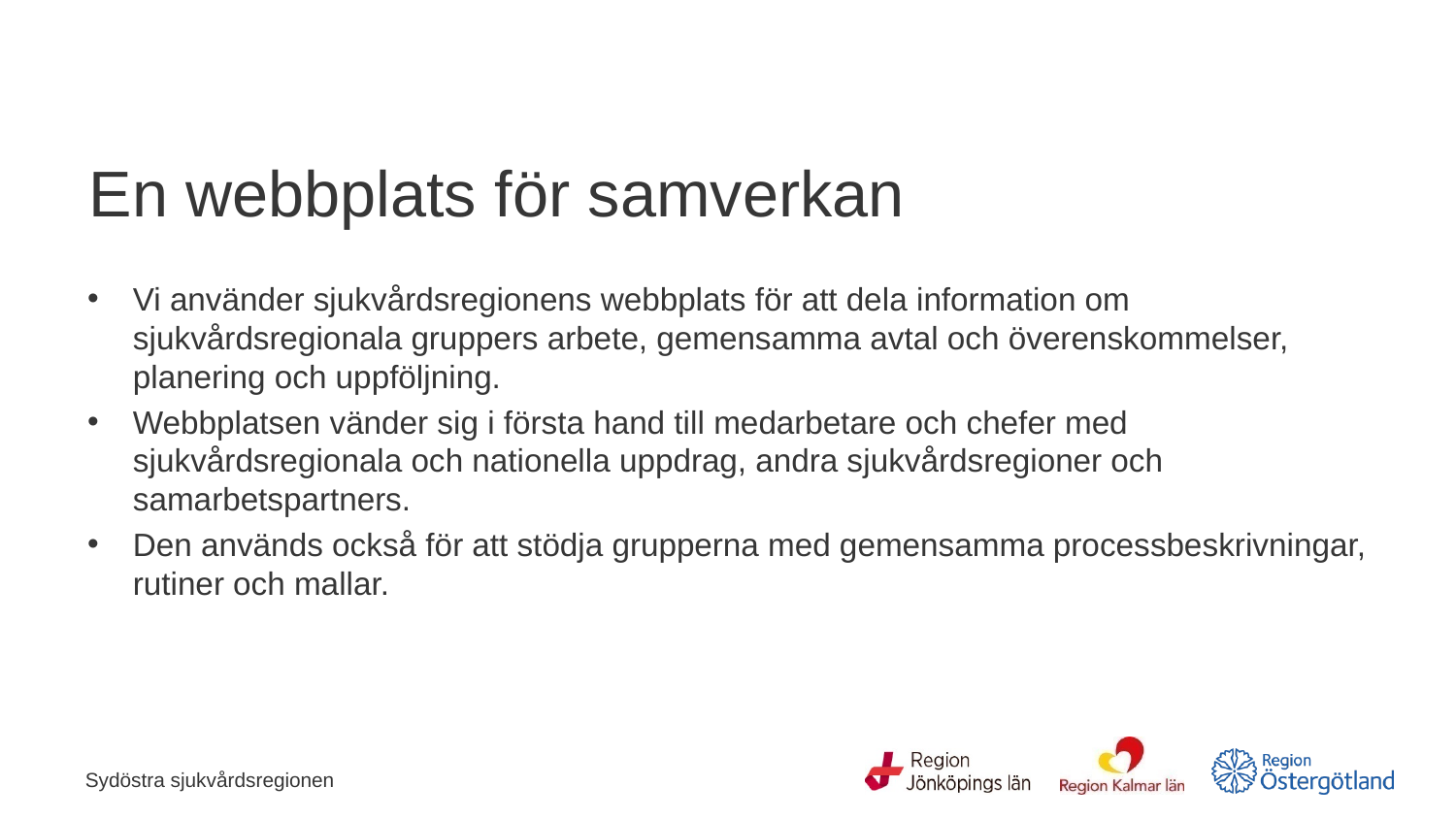

# En webbplats för samverkan
Vi använder sjukvårdsregionens webbplats för att dela information om sjukvårdsregionala gruppers arbete, gemensamma avtal och överenskommelser, planering och uppföljning.
Webbplatsen vänder sig i första hand till medarbetare och chefer med sjukvårdsregionala och nationella uppdrag, andra sjukvårdsregioner och samarbetspartners.
Den används också för att stödja grupperna med gemensamma processbeskrivningar, rutiner och mallar.